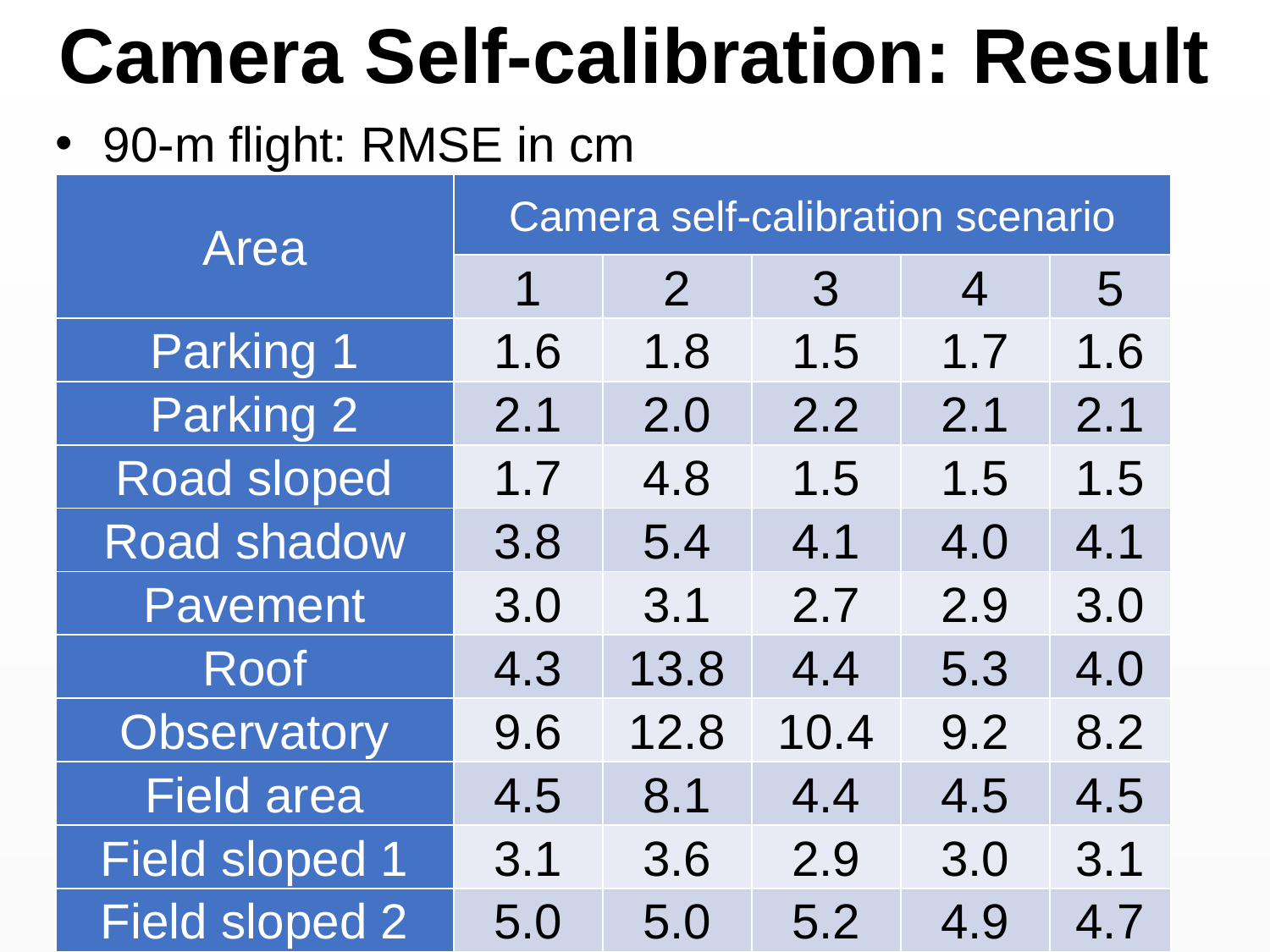

Camera Self-calibration: Result
90-m flight: RMSE in cm
| Area | Camera self-calibration scenario |  |  |  |  |
| --- | --- | --- | --- | --- | --- |
|  | 1 | 2 | 3 | 4 | 5 |
| Parking 1 | 1.6 | 1.8 | 1.5 | 1.7 | 1.6 |
| Parking 2 | 2.1 | 2.0 | 2.2 | 2.1 | 2.1 |
| Road sloped | 1.7 | 4.8 | 1.5 | 1.5 | 1.5 |
| Road shadow | 3.8 | 5.4 | 4.1 | 4.0 | 4.1 |
| Pavement | 3.0 | 3.1 | 2.7 | 2.9 | 3.0 |
| Roof | 4.3 | 13.8 | 4.4 | 5.3 | 4.0 |
| Observatory | 9.6 | 12.8 | 10.4 | 9.2 | 8.2 |
| Field area | 4.5 | 8.1 | 4.4 | 4.5 | 4.5 |
| Field sloped 1 | 3.1 | 3.6 | 2.9 | 3.0 | 3.1 |
| Field sloped 2 | 5.0 | 5.0 | 5.2 | 4.9 | 4.7 |